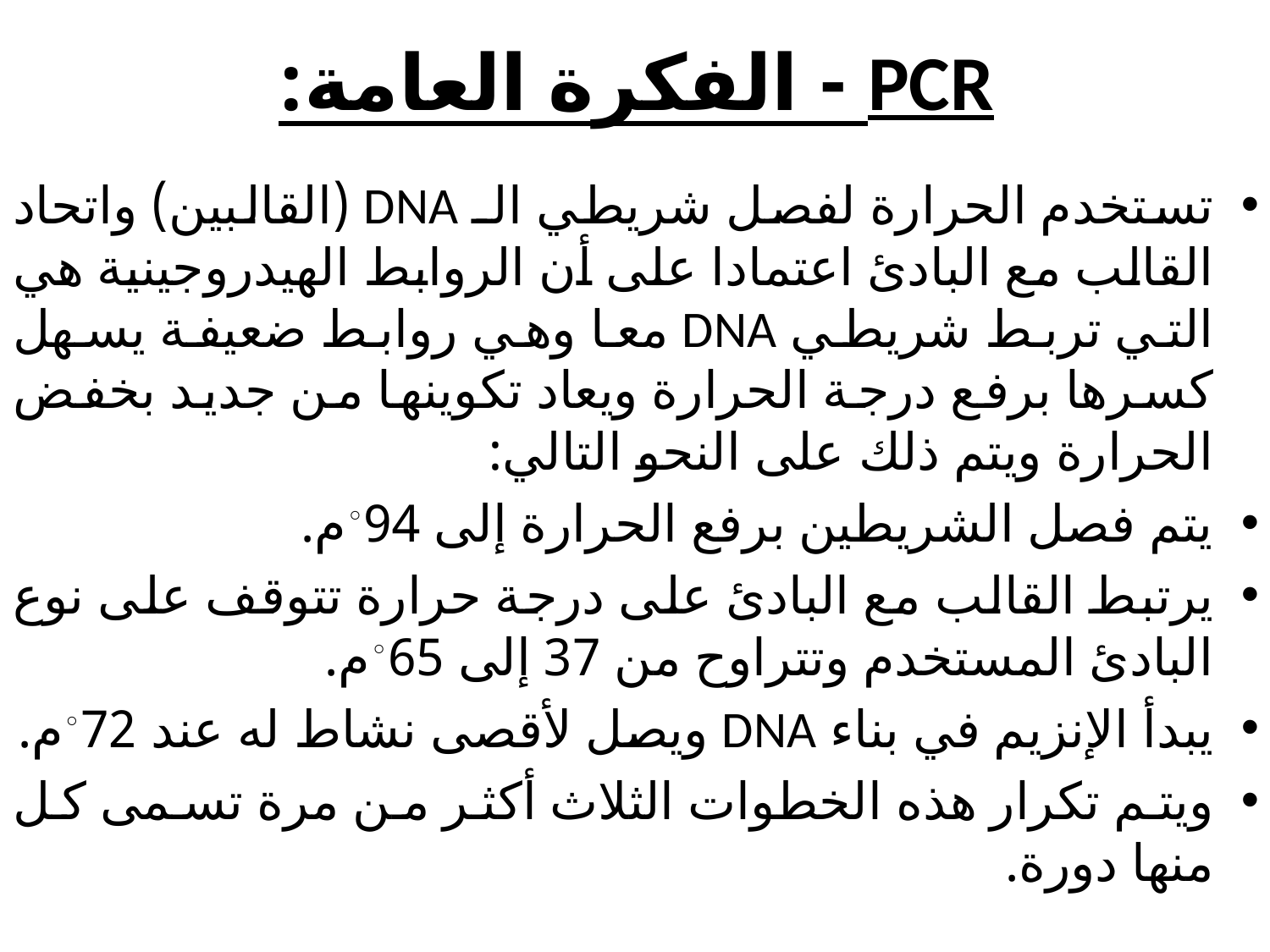

# PCR - الفكرة العامة:
تستخدم الحرارة لفصل شريطي الـ DNA (القالبين) واتحاد القالب مع البادئ اعتمادا على أن الروابط الهيدروجينية هي التي تربط شريطي DNA معا وهي روابط ضعيفة يسهل كسرها برفع درجة الحرارة ويعاد تكوينها من جديد بخفض الحرارة ويتم ذلك على النحو التالي:
يتم فصل الشريطين برفع الحرارة إلى 94◦م.
يرتبط القالب مع البادئ على درجة حرارة تتوقف على نوع البادئ المستخدم وتتراوح من 37 إلى 65◦م.
يبدأ الإنزيم في بناء DNA ويصل لأقصى نشاط له عند 72◦م.
ويتم تكرار هذه الخطوات الثلاث أكثر من مرة تسمى كل منها دورة.